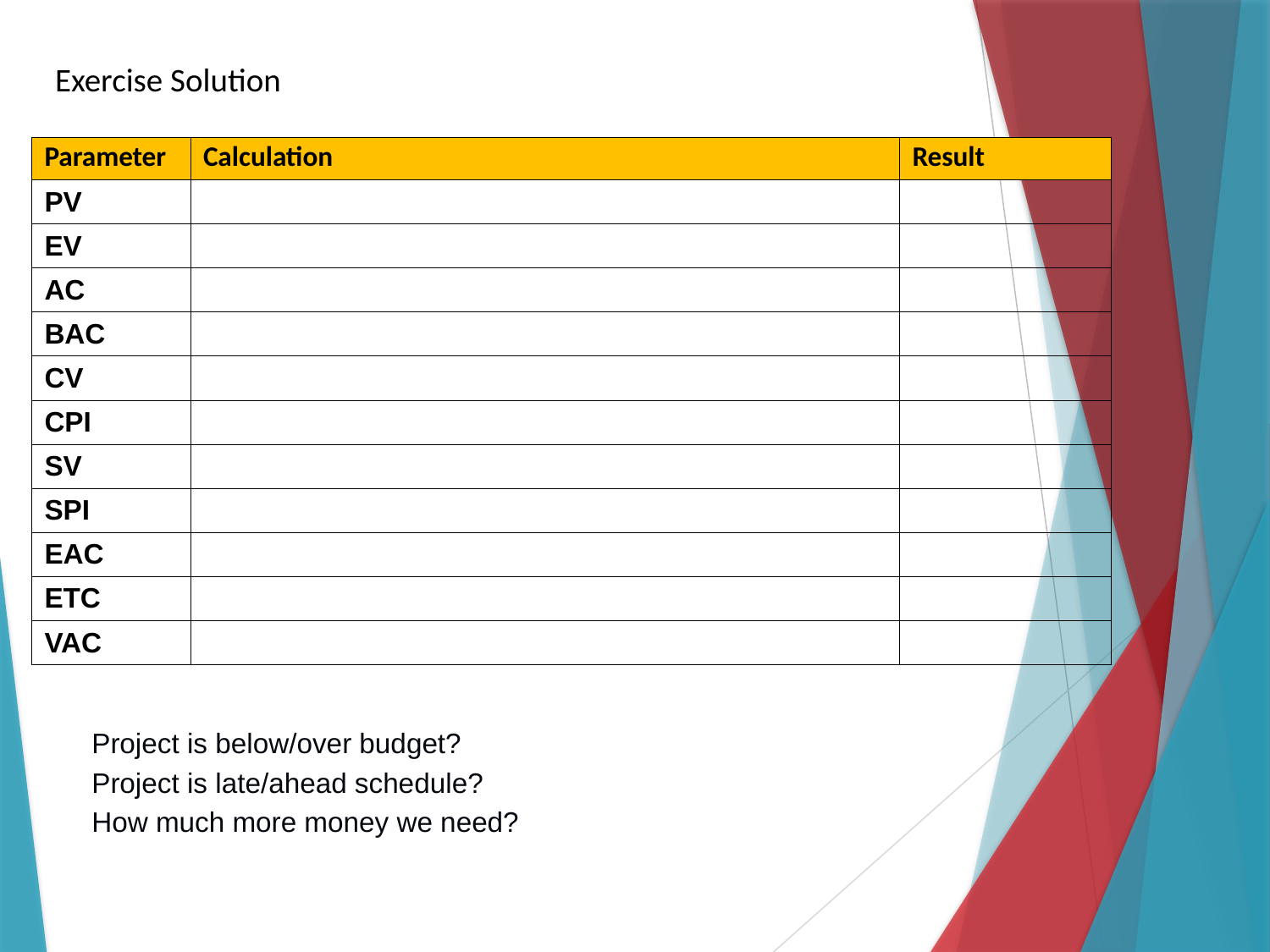

# Exercise Solution
| Parameter | Calculation | Result |
| --- | --- | --- |
| PV |  |  |
| EV |  |  |
| AC |  |  |
| BAC |  |  |
| CV |  |  |
| CPI |  |  |
| SV |  |  |
| SPI |  |  |
| EAC |  |  |
| ETC |  |  |
| VAC |  |  |
Project is below/over budget?
Project is late/ahead schedule?
How much more money we need?